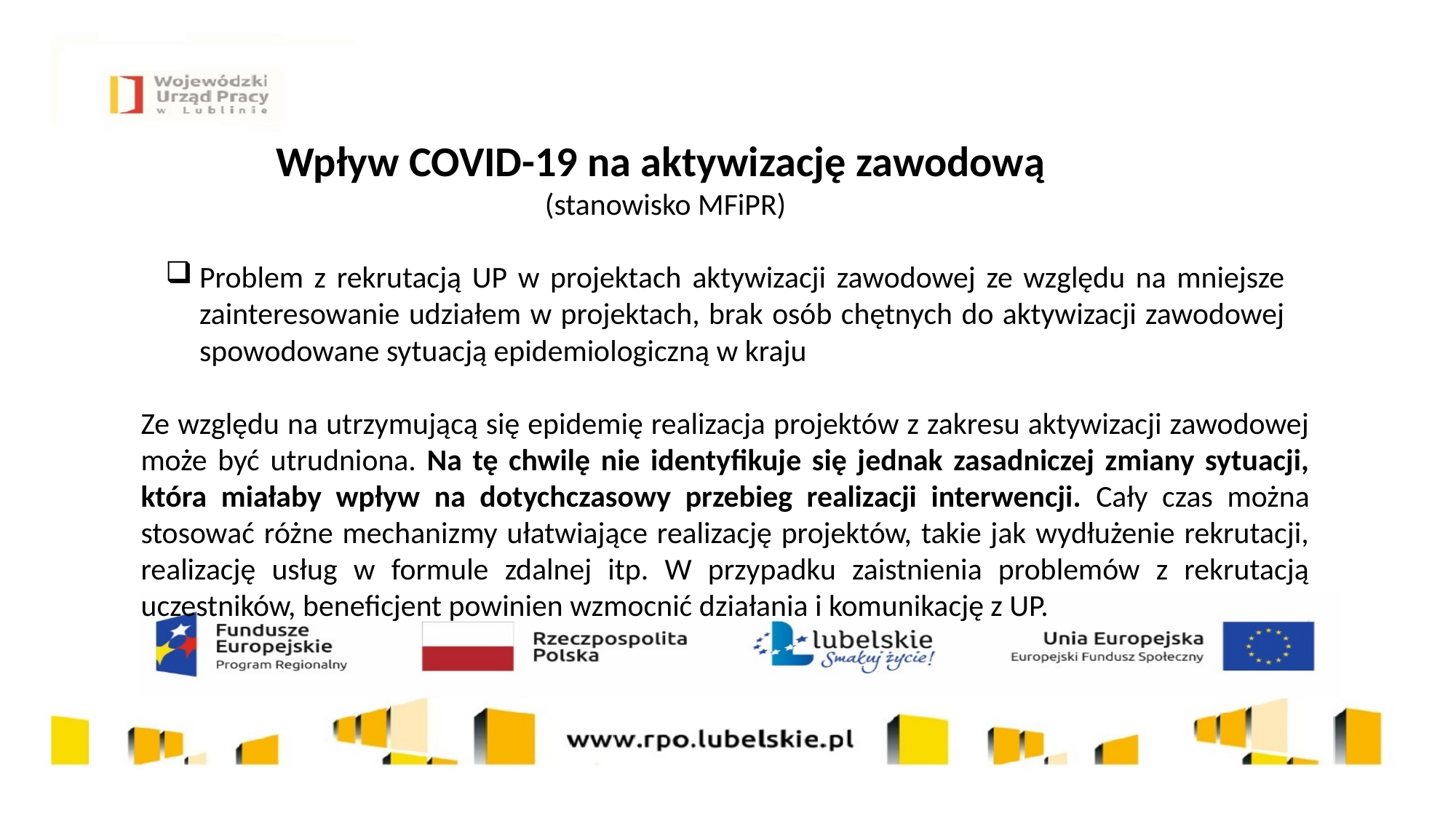

Wpływ COVID-19 na aktywizację zawodową
(stanowisko MFiPR)
Problem z rekrutacją UP w projektach aktywizacji zawodowej ze względu na mniejsze zainteresowanie udziałem w projektach, brak osób chętnych do aktywizacji zawodowej spowodowane sytuacją epidemiologiczną w kraju
Ze względu na utrzymującą się epidemię realizacja projektów z zakresu aktywizacji zawodowej może być utrudniona. Na tę chwilę nie identyfikuje się jednak zasadniczej zmiany sytuacji, która miałaby wpływ na dotychczasowy przebieg realizacji interwencji. Cały czas można stosować różne mechanizmy ułatwiające realizację projektów, takie jak wydłużenie rekrutacji, realizację usług w formule zdalnej itp. W przypadku zaistnienia problemów z rekrutacją uczestników, beneficjent powinien wzmocnić działania i komunikację z UP.
10